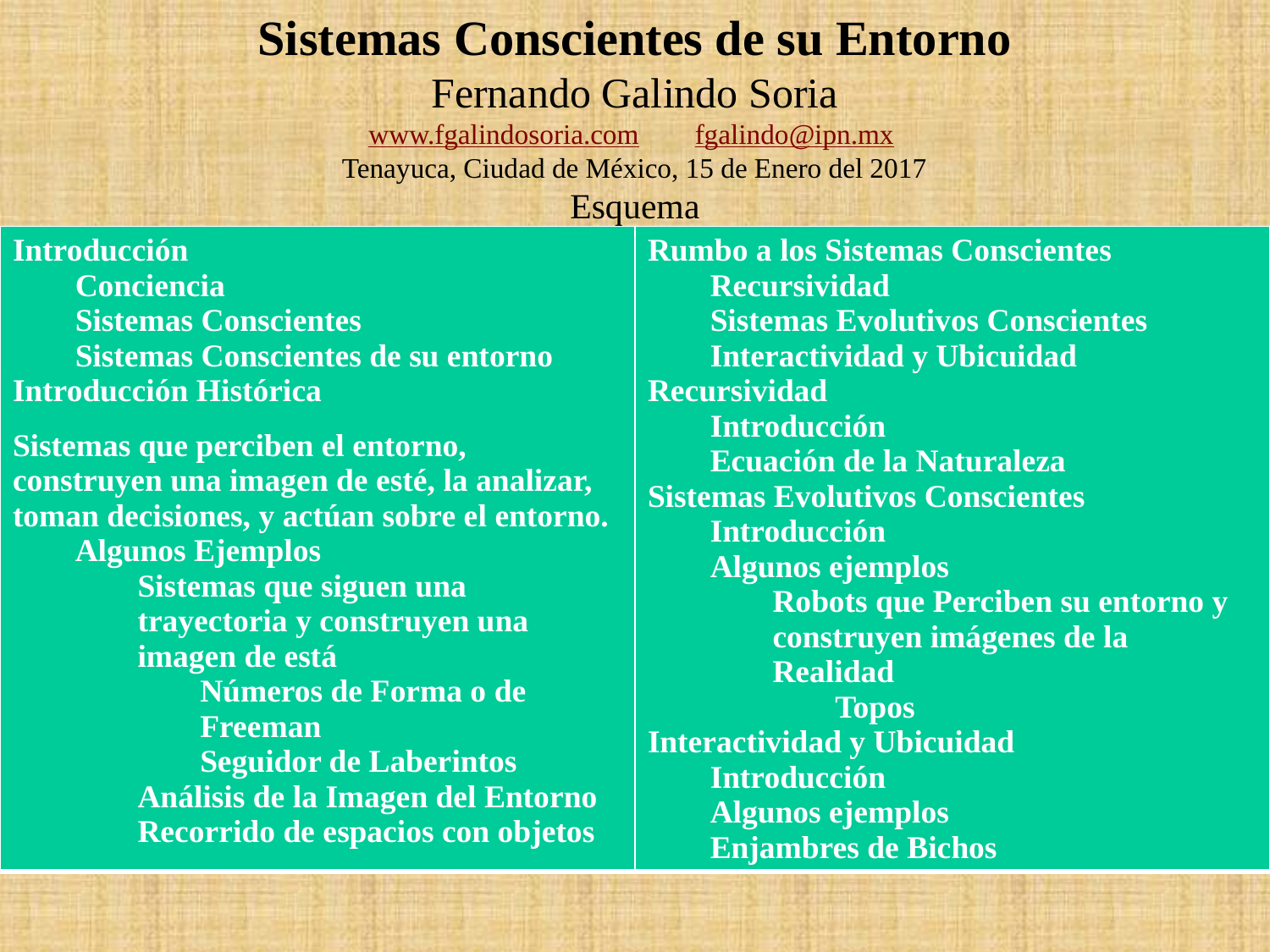

Sistemas Conscientes de su Entorno
Fernando Galindo Soria
www.fgalindosoria.com        fgalindo@ipn.mx
Tenayuca, Ciudad de México, 15 de Enero del 2017
Esquema
| Introducción Conciencia Sistemas Conscientes Sistemas Conscientes de su entorno Introducción Histórica Sistemas que perciben el entorno, construyen una imagen de esté, la analizar, toman decisiones, y actúan sobre el entorno. Algunos Ejemplos Sistemas que siguen una trayectoria y construyen una imagen de está Números de Forma o de Freeman Seguidor de Laberintos Análisis de la Imagen del Entorno Recorrido de espacios con objetos | Rumbo a los Sistemas Conscientes Recursividad Sistemas Evolutivos Conscientes Interactividad y Ubicuidad Recursividad Introducción Ecuación de la Naturaleza Sistemas Evolutivos Conscientes Introducción Algunos ejemplos Robots que Perciben su entorno y construyen imágenes de la Realidad Topos Interactividad y Ubicuidad Introducción Algunos ejemplos Enjambres de Bichos |
| --- | --- |